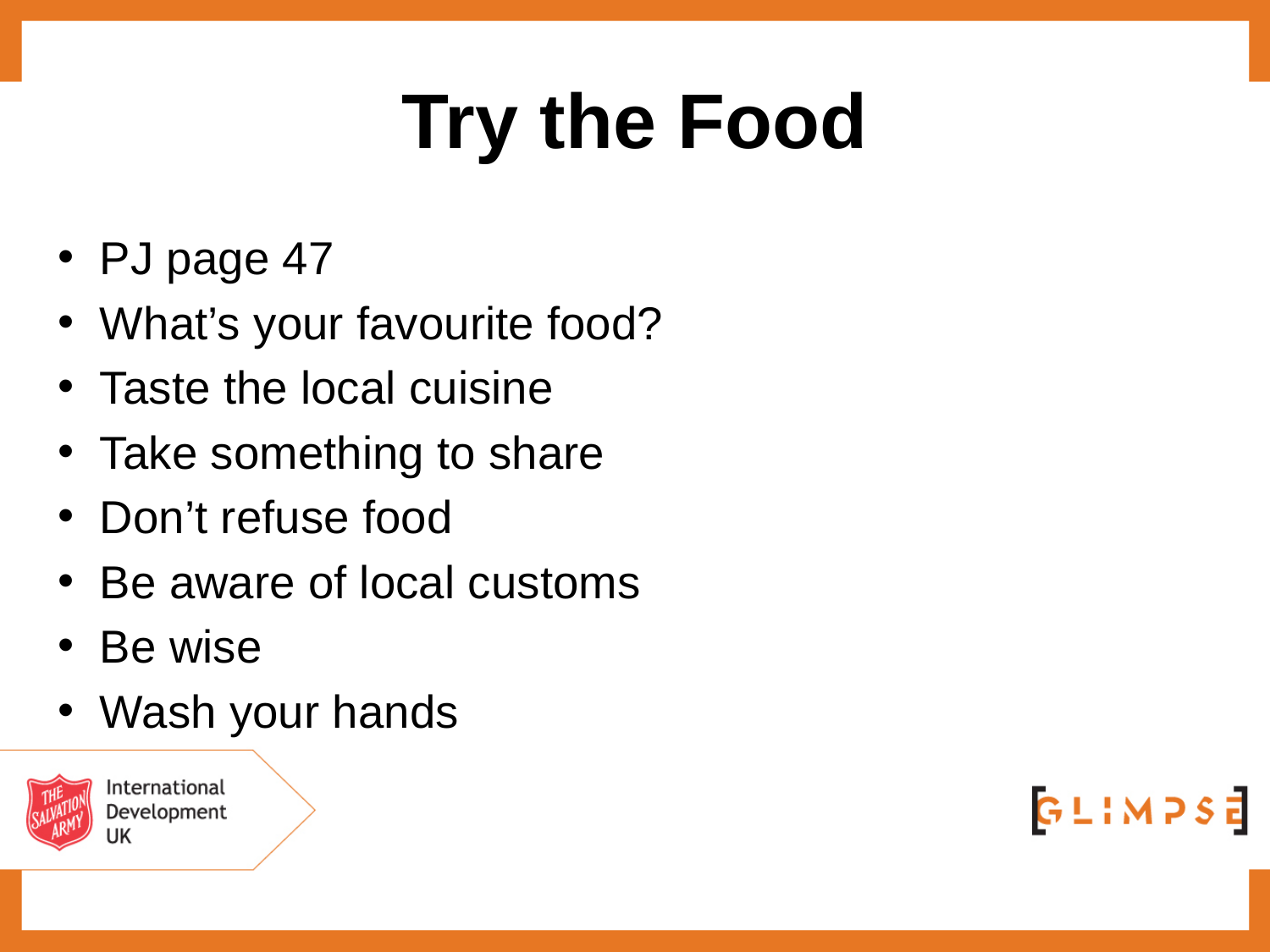

# Try the Food
PJ page 47
What’s your favourite food?
Taste the local cuisine
Take something to share
Don’t refuse food
Be aware of local customs
Be wise
Wash your hands